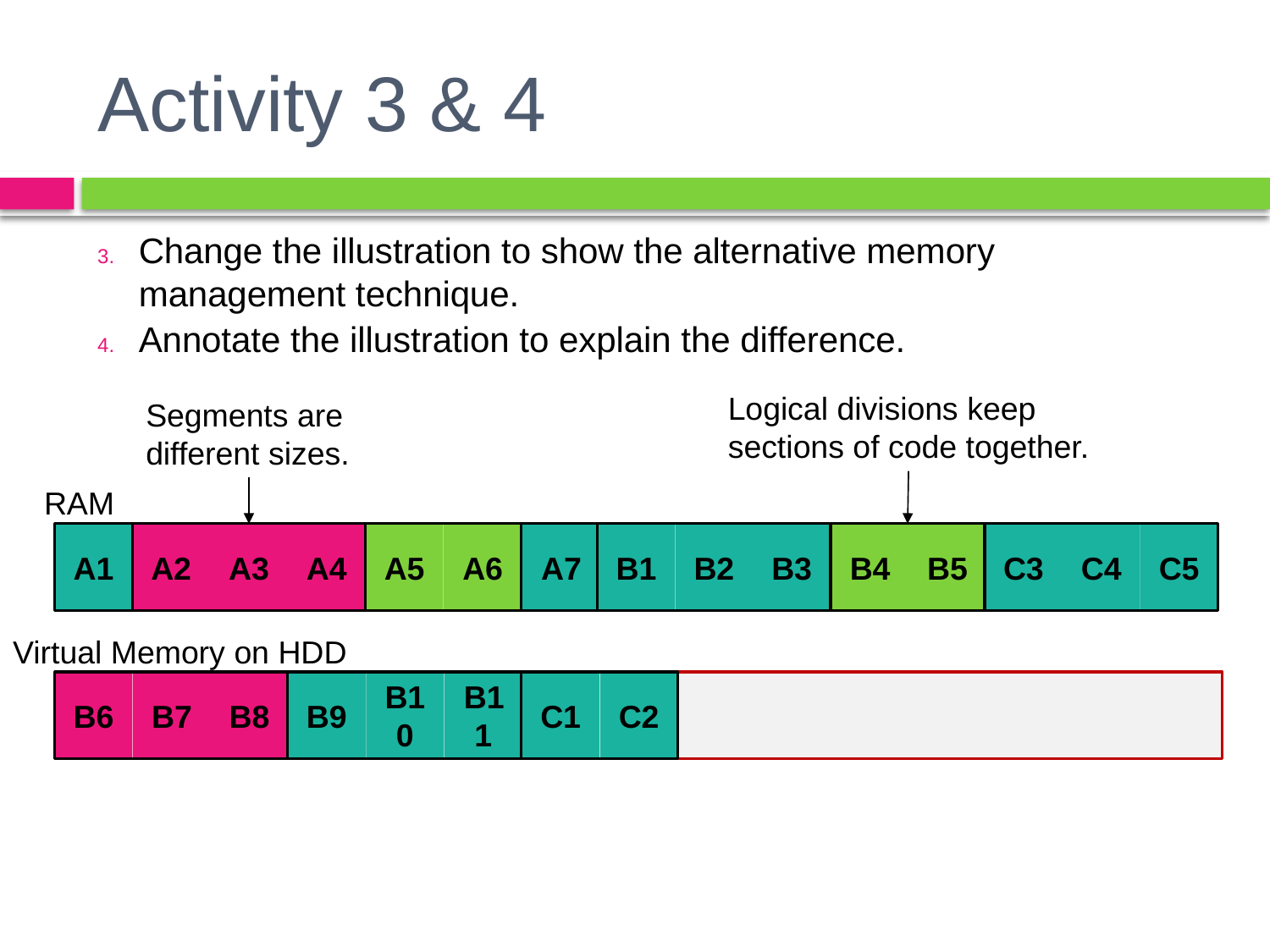

# Activity 3 & 4
Change the illustration to show the alternative memory management technique.
Annotate the illustration to explain the difference.

Logical divisions keep
sections of code together.
Segments are
different sizes.
RAM
A1

A2

A3
A4
A5

A6

A7
B1

B2
B3

B4
B5
C3

C4
C5
Virtual Memory on HDD

B6

B7
B8

B9
B10
B11

C1
C2